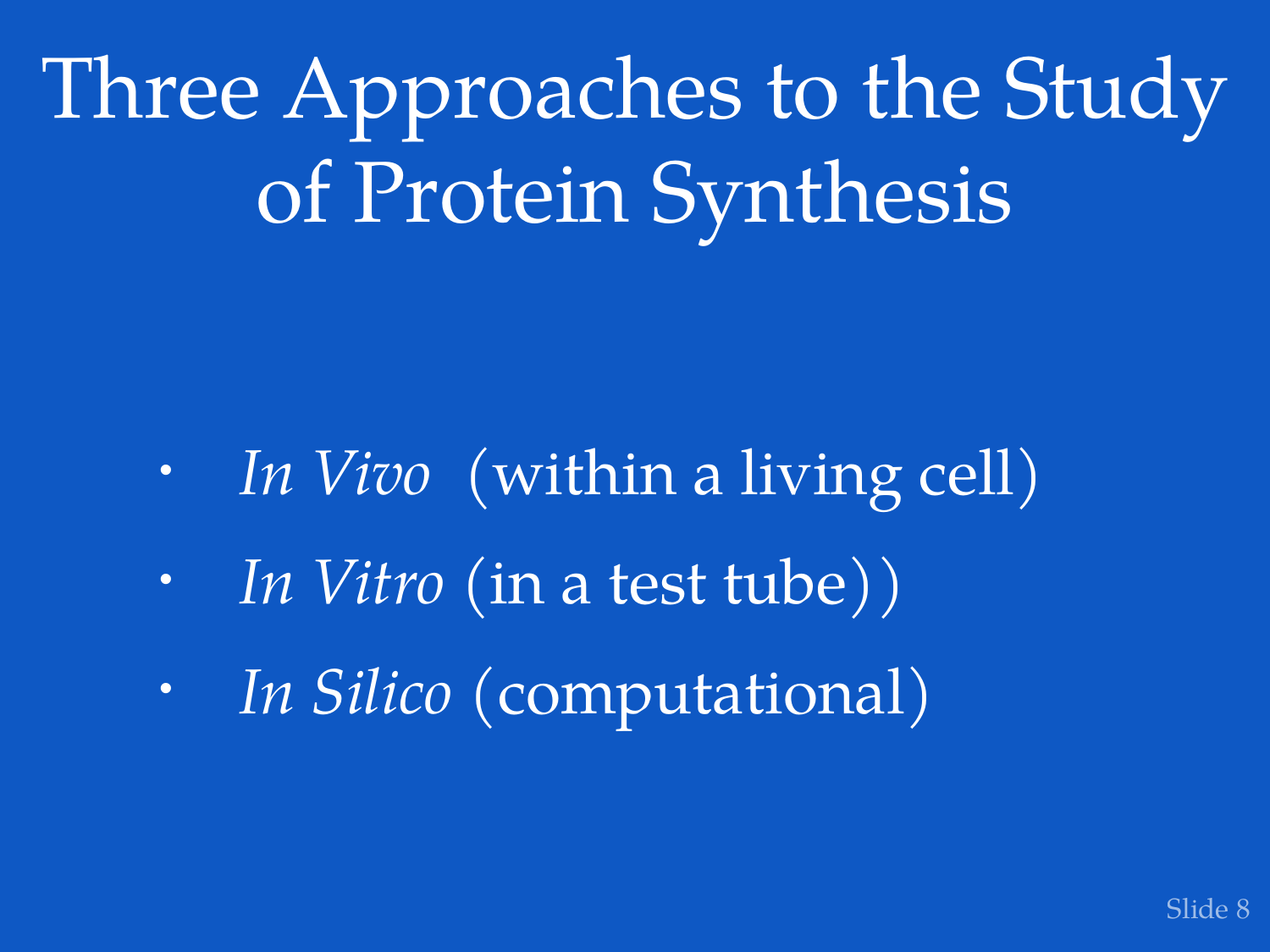

# Three Approaches to the Study of Protein Synthesis
In Vivo  (within a living cell)
In Vitro (in a test tube))
In Silico (computational)
Slide 8